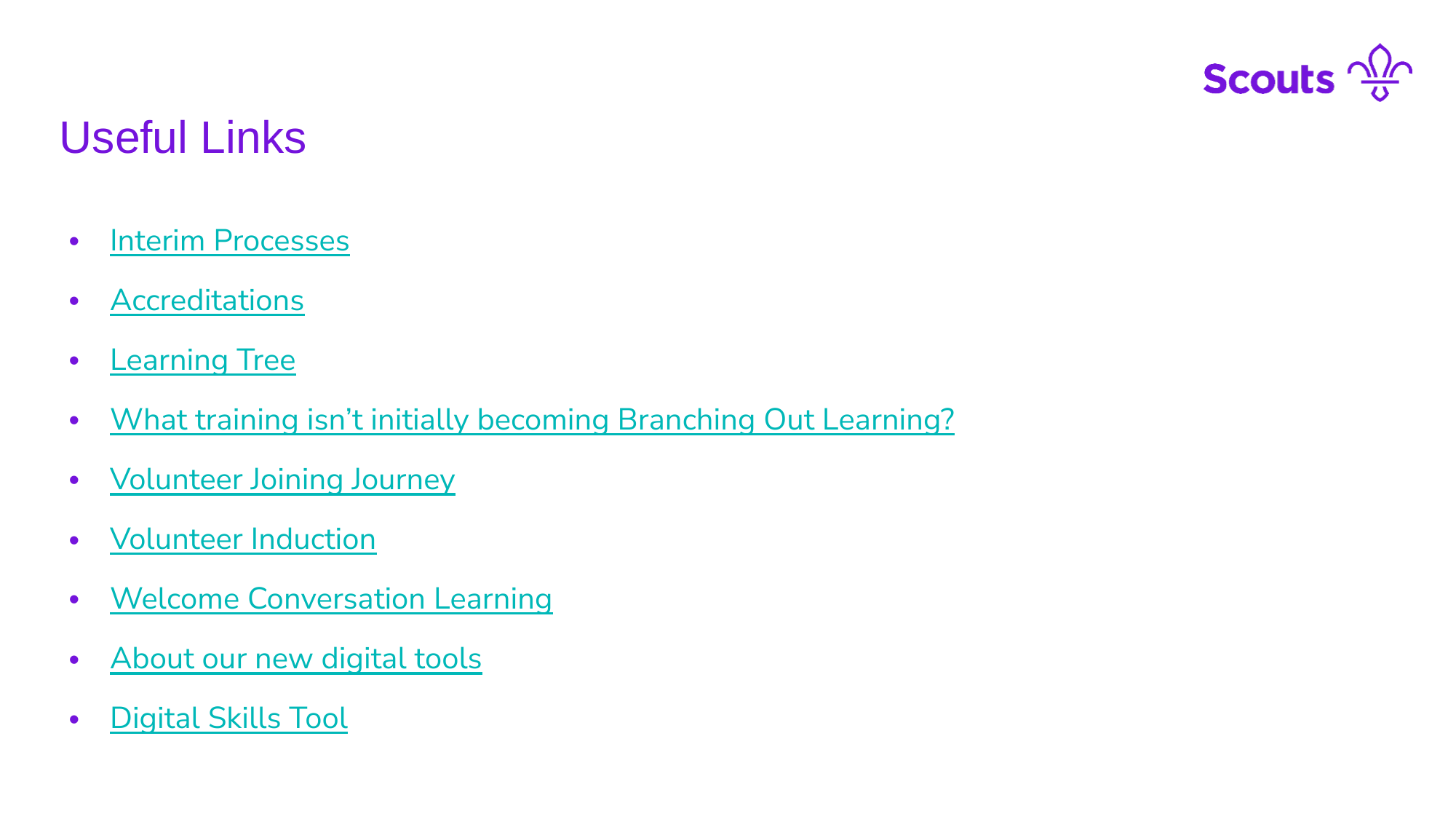

Useful Links
Interim Processes
Accreditations
Learning Tree
What training isn’t initially becoming Branching Out Learning?
Volunteer Joining Journey
Volunteer Induction
Welcome Conversation Learning
About our new digital tools
Digital Skills Tool